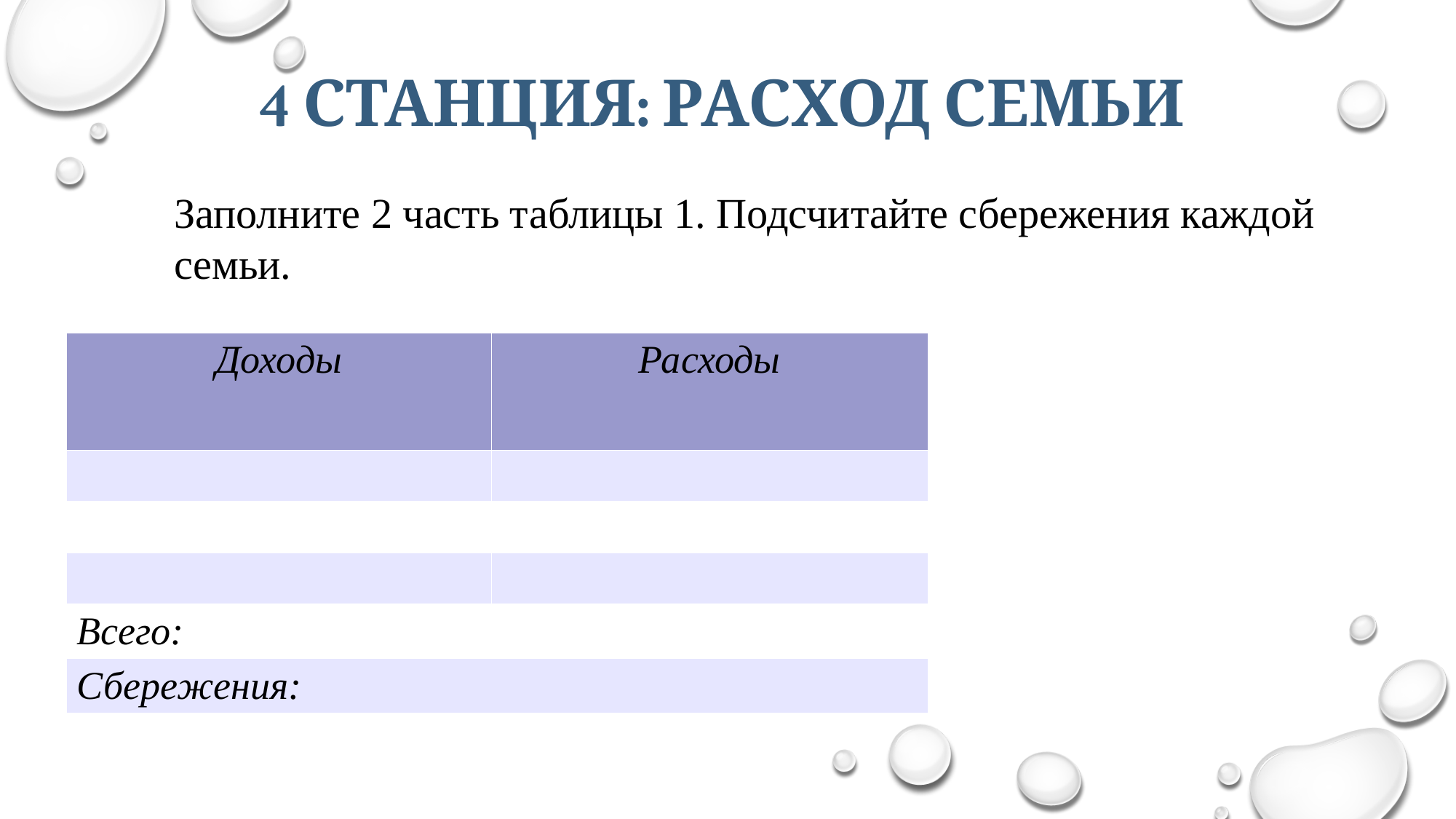

4 станция: Расход семьи
Заполните 2 часть таблицы 1. Подсчитайте сбережения каждой семьи.
| Доходы | Расходы |
| --- | --- |
|  |  |
|  |  |
|  |  |
| Всего: |  |
| Сбережения: |  |